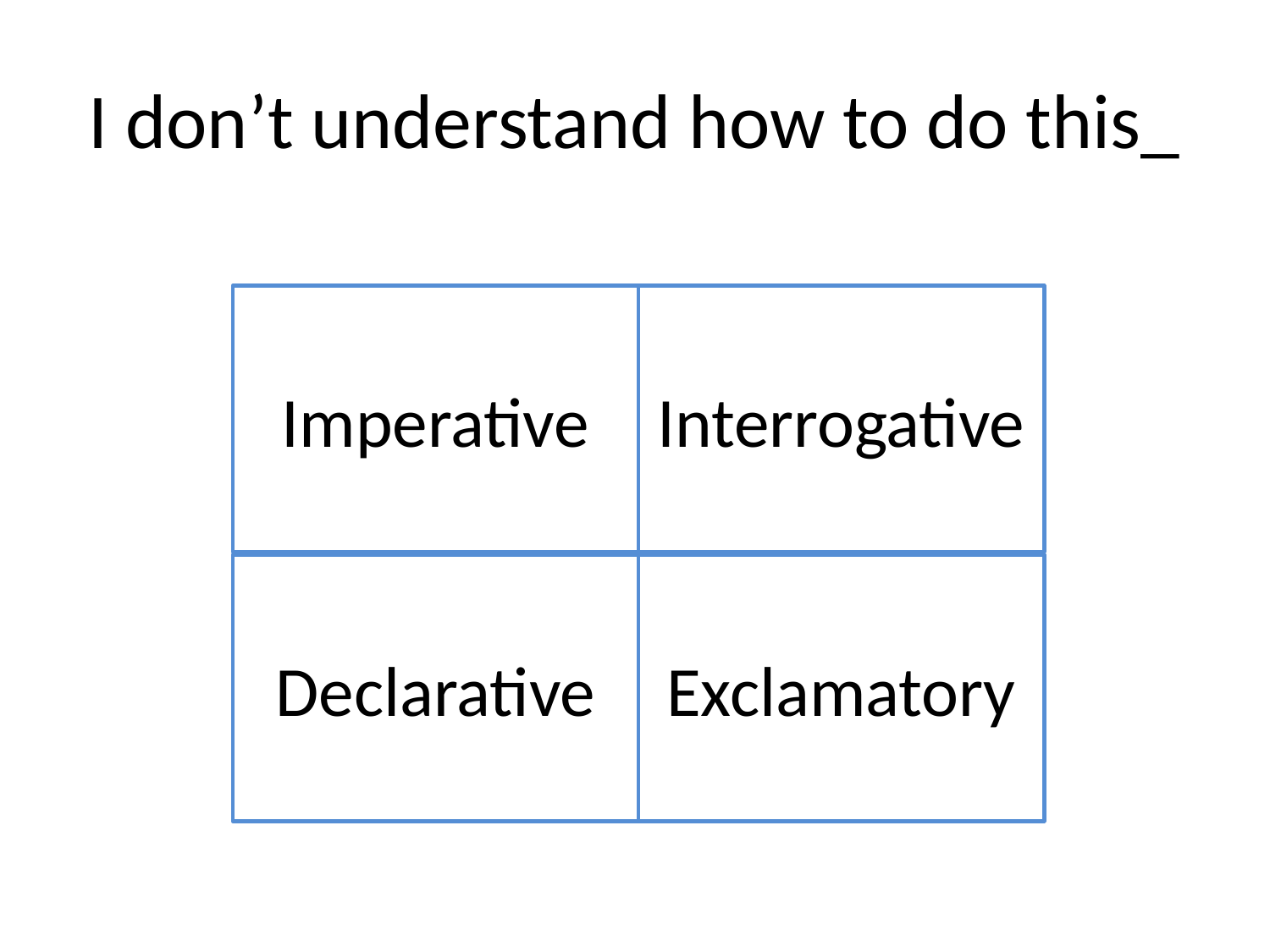

# I don’t understand how to do this_

Imperative

Interrogative

Declarative

Exclamatory